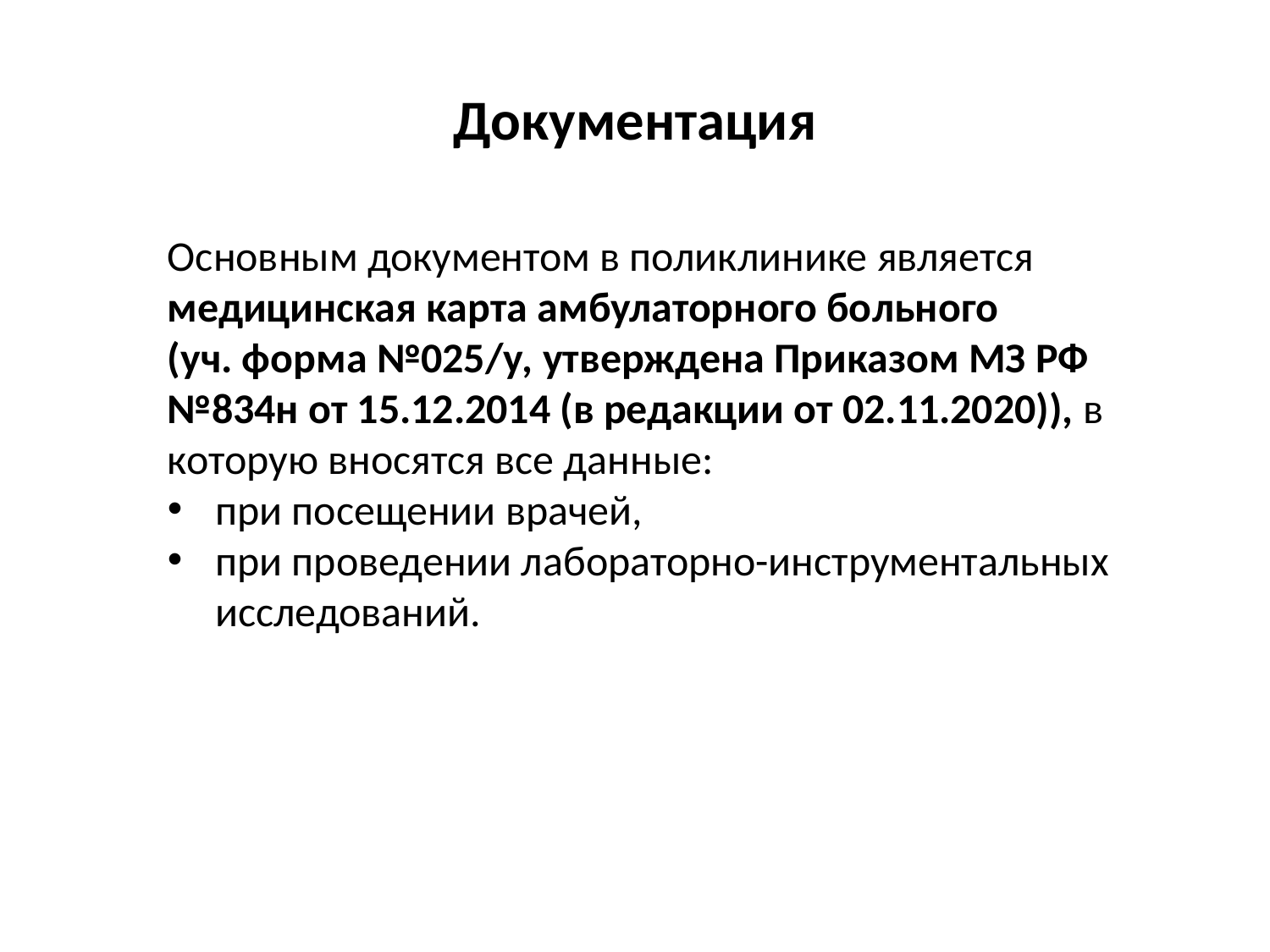

# Документация
Основным документом в поликлинике является медицинская карта амбулаторного больного
(уч. форма №025/у, утверждена Приказом МЗ РФ №834н от 15.12.2014 (в редакции от 02.11.2020)), в которую вносятся все данные:
при посещении врачей,
при проведении лабораторно-инструментальных исследований.